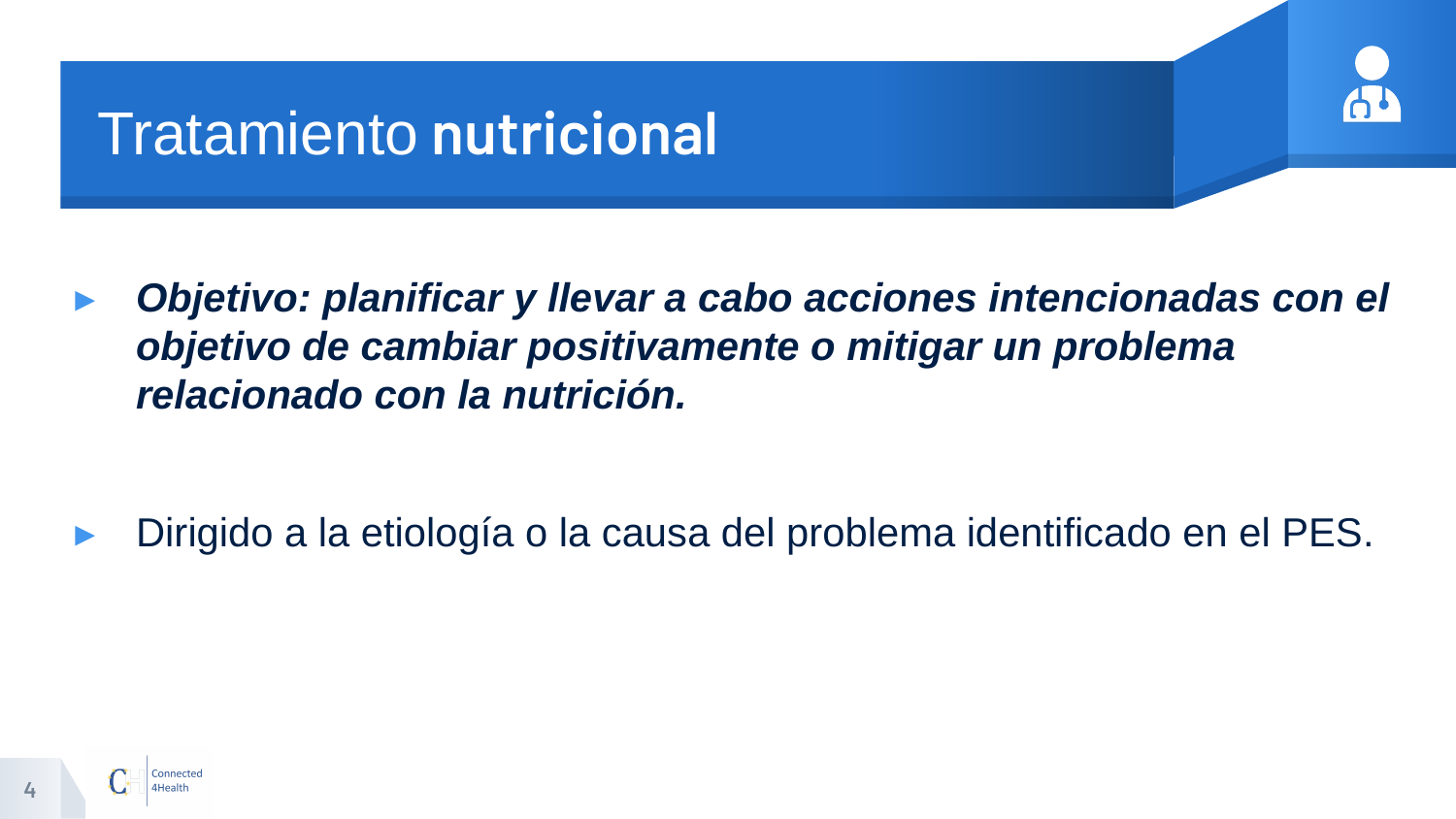

# Tratamiento nutricional
Objetivo: planificar y llevar a cabo acciones intencionadas con el objetivo de cambiar positivamente o mitigar un problema relacionado con la nutrición.

Dirigido a la etiología o la causa del problema identificado en el PES.

4